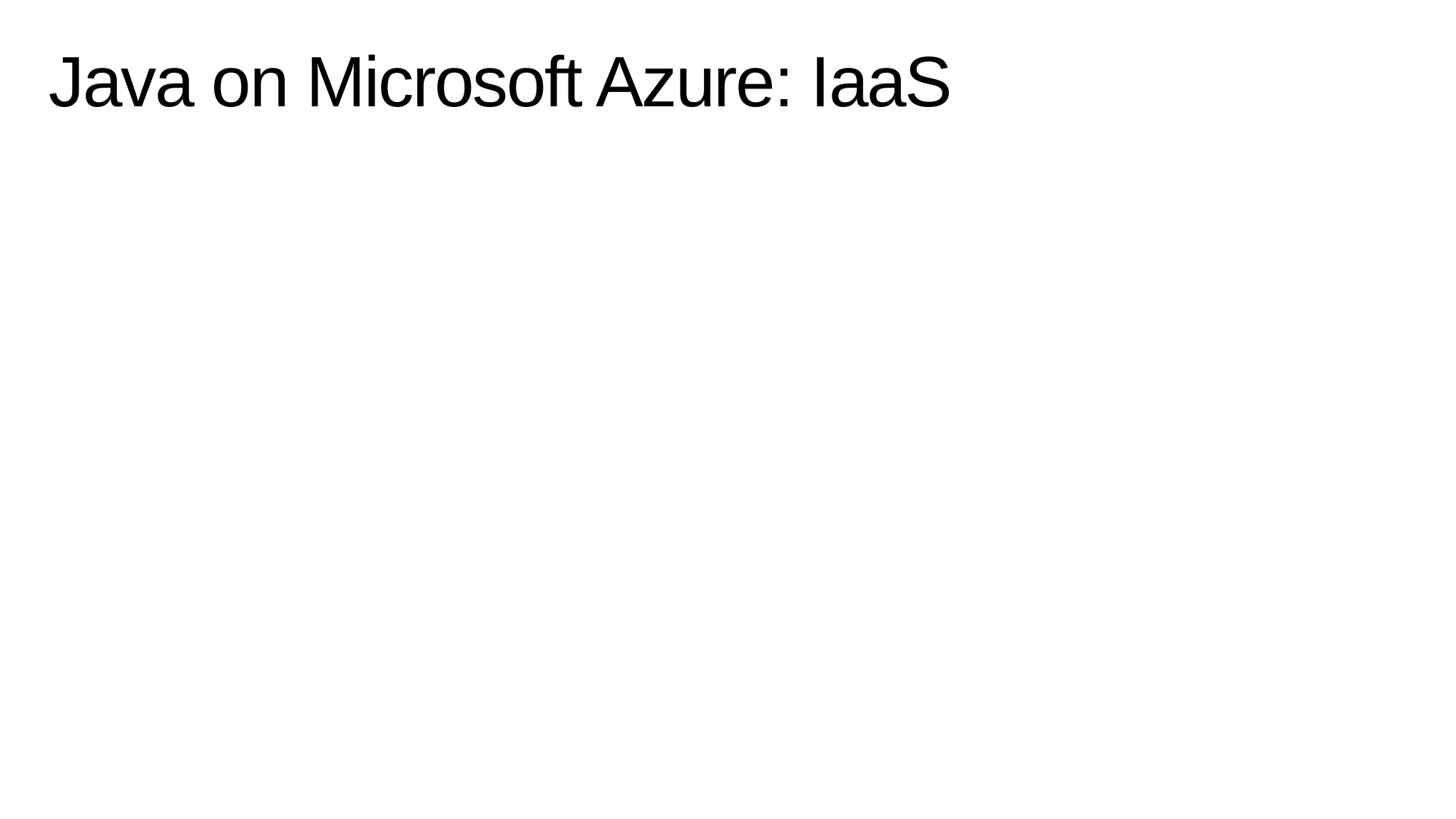

# Java on Microsoft Azure: IaaS

IaaS
Services
Windows or Linux VMs
Official Oracle JDK v6 & v7
Other Azure SDKs and azure-cli / tools
Pre-configured VMs
Oracle WebLogic, VM Depot Java Image, or your own JVM
Windows Azure SDK for Java: Blob, table, queue, service bus, SQL, etc
Eclipse plugin for deployment, monitoring and management
Or bring any VM
64 bit OpenJDK build by Azul (Zulu)
PaaS